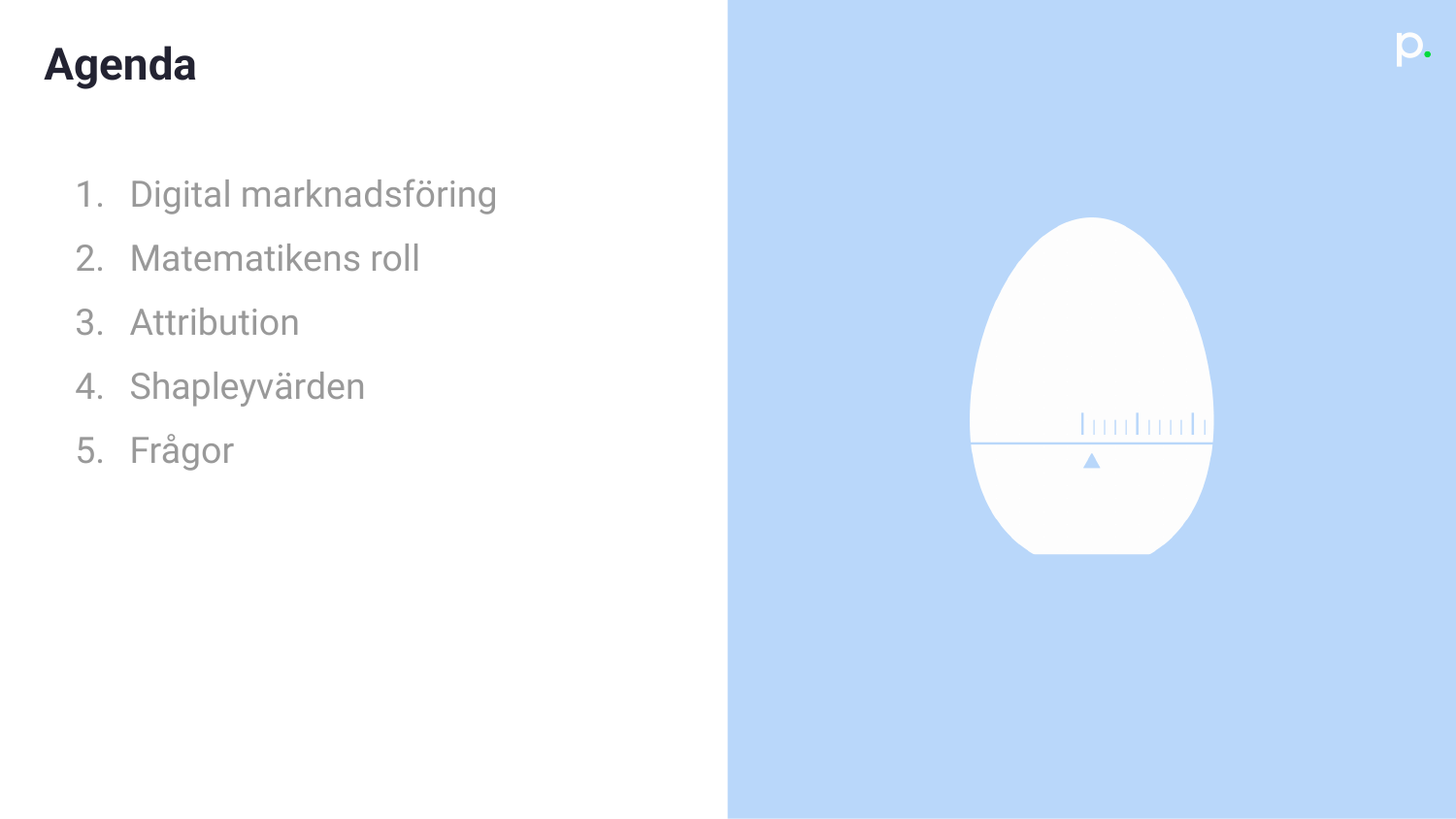

# Agenda
Digital marknadsföring
Matematikens roll
Attribution
Shapleyvärden
Frågor